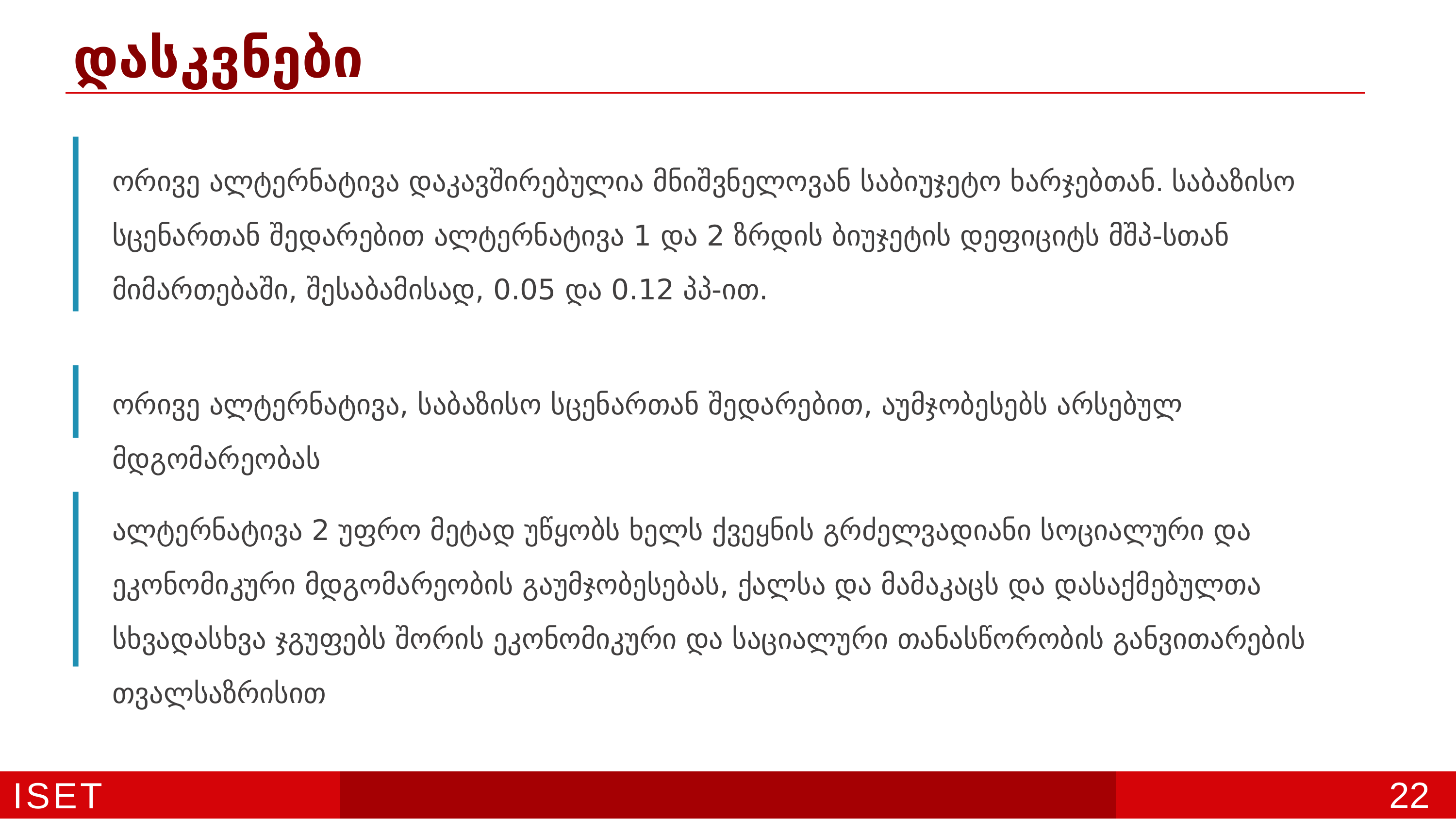

# დასკვნები
Option1

ორივე ალტერნატივა დაკავშირებულია მნიშვნელოვან საბიუჯეტო ხარჯებთან. საბაზისო სცენართან შედარებით ალტერნატივა 1 და 2 ზრდის ბიუჯეტის დეფიციტს მშპ-სთან მიმართებაში, შესაბამისად, 0.05 და 0.12 პპ-ით.

ორივე ალტერნატივა, საბაზისო სცენართან შედარებით, აუმჯობესებს არსებულ მდგომარეობას

ალტერნატივა 2 უფრო მეტად უწყობს ხელს ქვეყნის გრძელვადიანი სოციალური და ეკონომიკური მდგომარეობის გაუმჯობესებას, ქალსა და მამაკაცს და დასაქმებულთა სხვადასხვა ჯგუფებს შორის ეკონომიკური და საციალური თანასწორობის განვითარების თვალსაზრისით

ISET

22